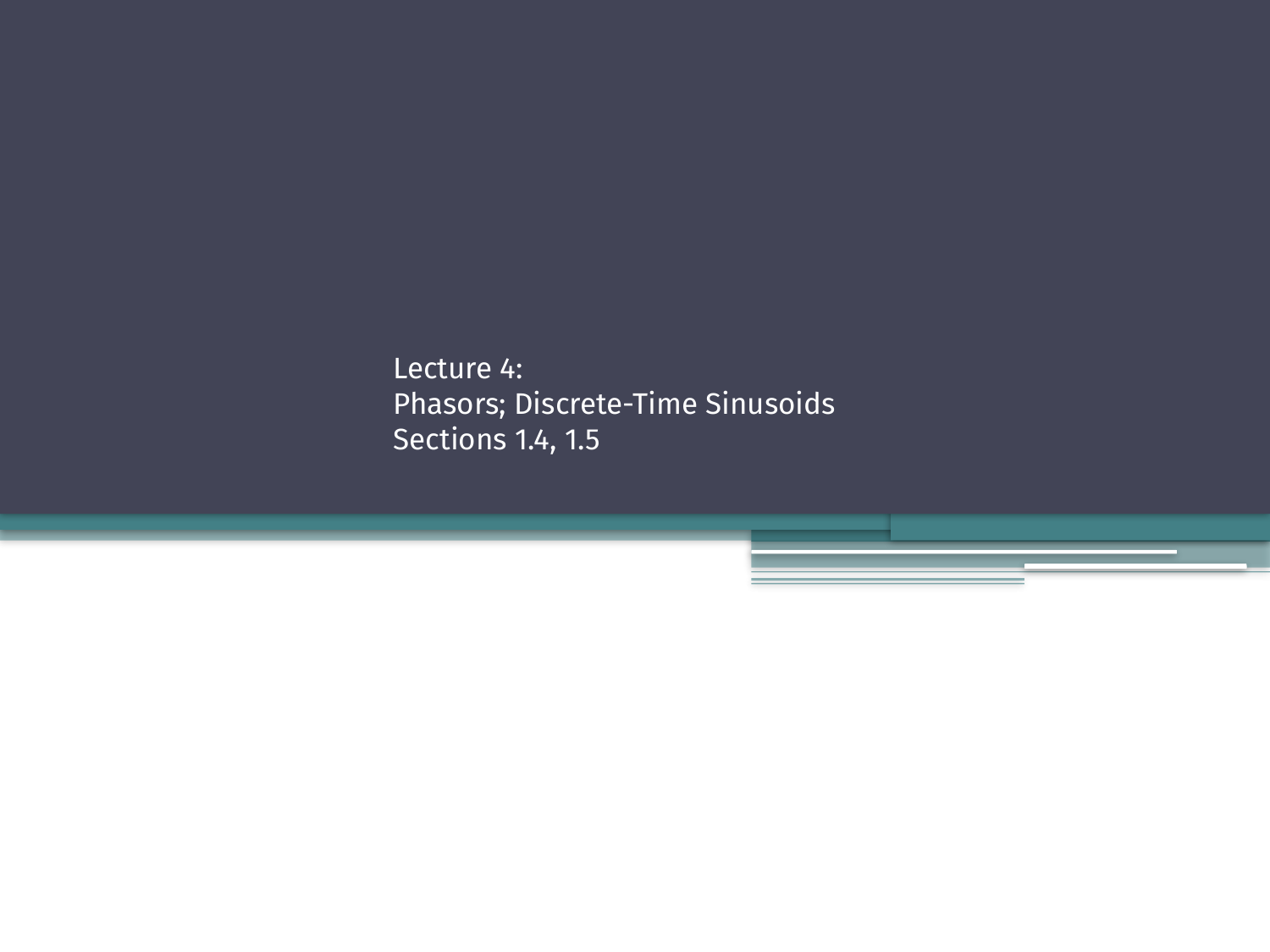

# Lecture 4: Phasors; Discrete-Time Sinusoids Sections 1.4, 1.5